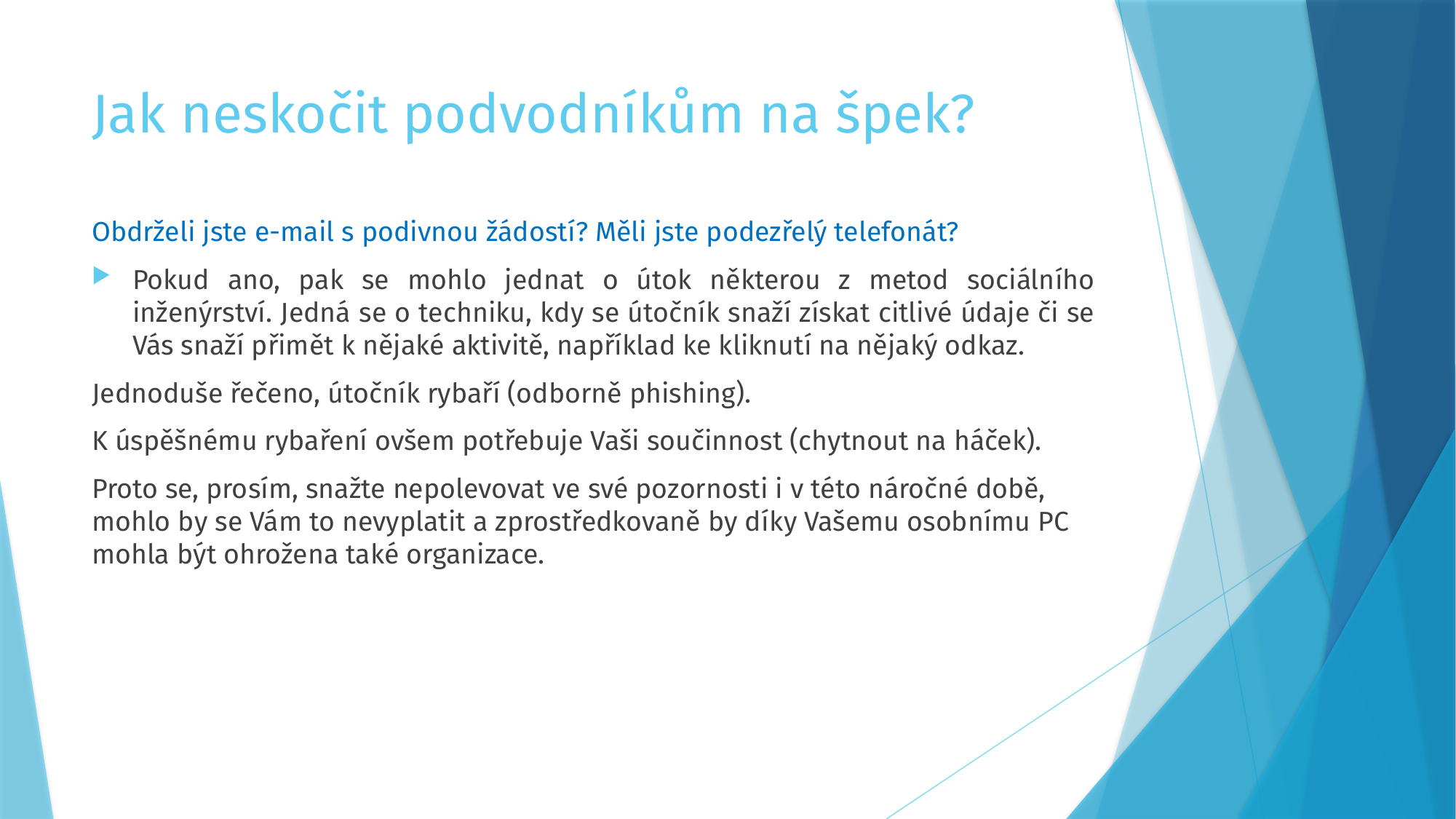

# Jak neskočit podvodníkům na špek?
Obdrželi jste e-mail s podivnou žádostí? Měli jste podezřelý telefonát?
Pokud ano, pak se mohlo jednat o útok některou z metod sociálního inženýrství. Jedná se o techniku, kdy se útočník snaží získat citlivé údaje či se Vás snaží přimět k nějaké aktivitě, například ke kliknutí na nějaký odkaz.
Jednoduše řečeno, útočník rybaří (odborně phishing).
K úspěšnému rybaření ovšem potřebuje Vaši součinnost (chytnout na háček).
Proto se, prosím, snažte nepolevovat ve své pozornosti i v této náročné době, mohlo by se Vám to nevyplatit a zprostředkovaně by díky Vašemu osobnímu PC mohla být ohrožena také organizace.